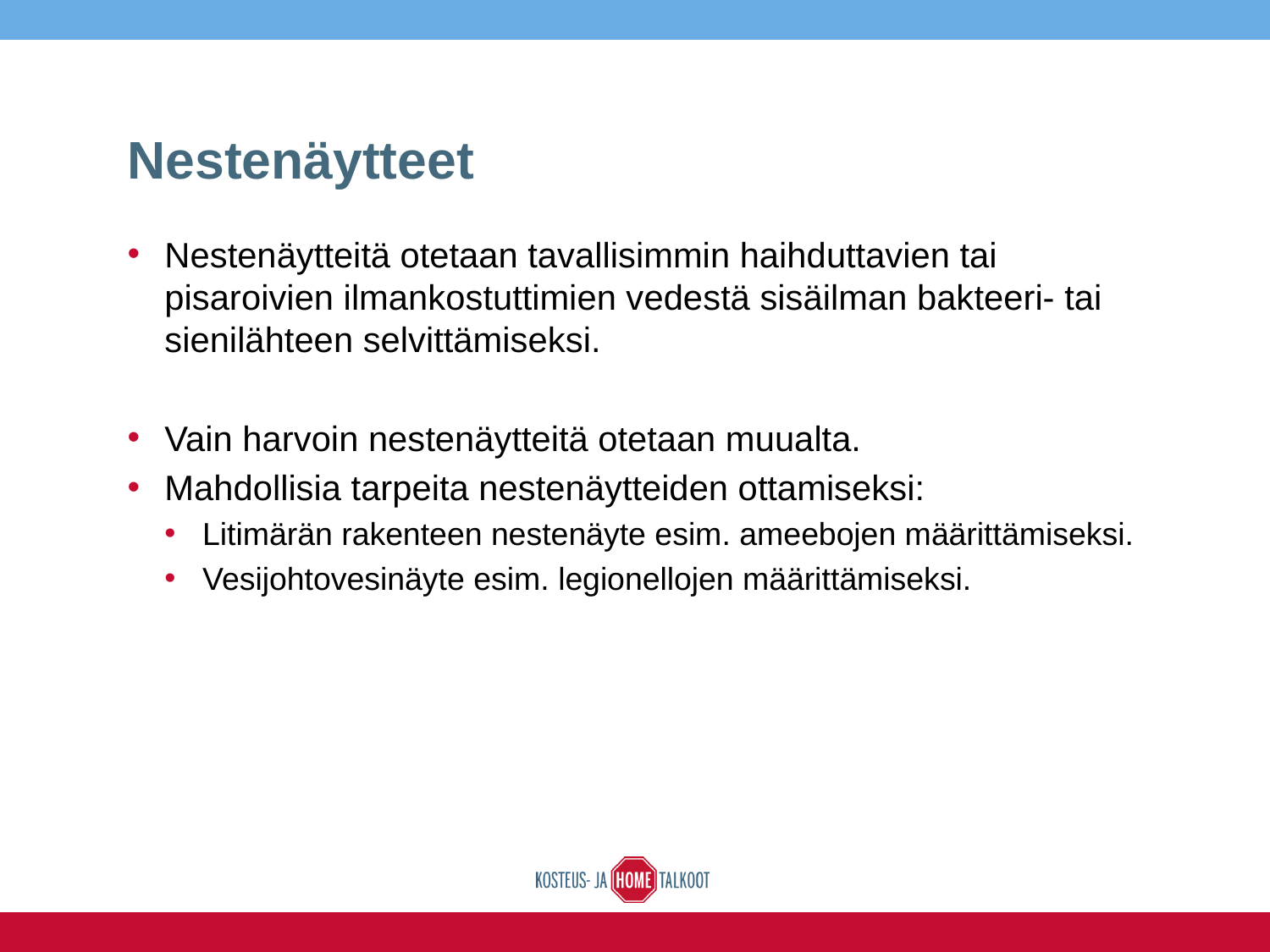

# Nestenäytteet
Nestenäytteitä otetaan tavallisimmin haihduttavien tai pisaroivien ilmankostuttimien vedestä sisäilman bakteeri- tai sienilähteen selvittämiseksi.

Vain harvoin nestenäytteitä otetaan muualta.
Mahdollisia tarpeita nestenäytteiden ottamiseksi:
Litimärän rakenteen nestenäyte esim. ameebojen määrittämiseksi.
Vesijohtovesinäyte esim. legionellojen määrittämiseksi.